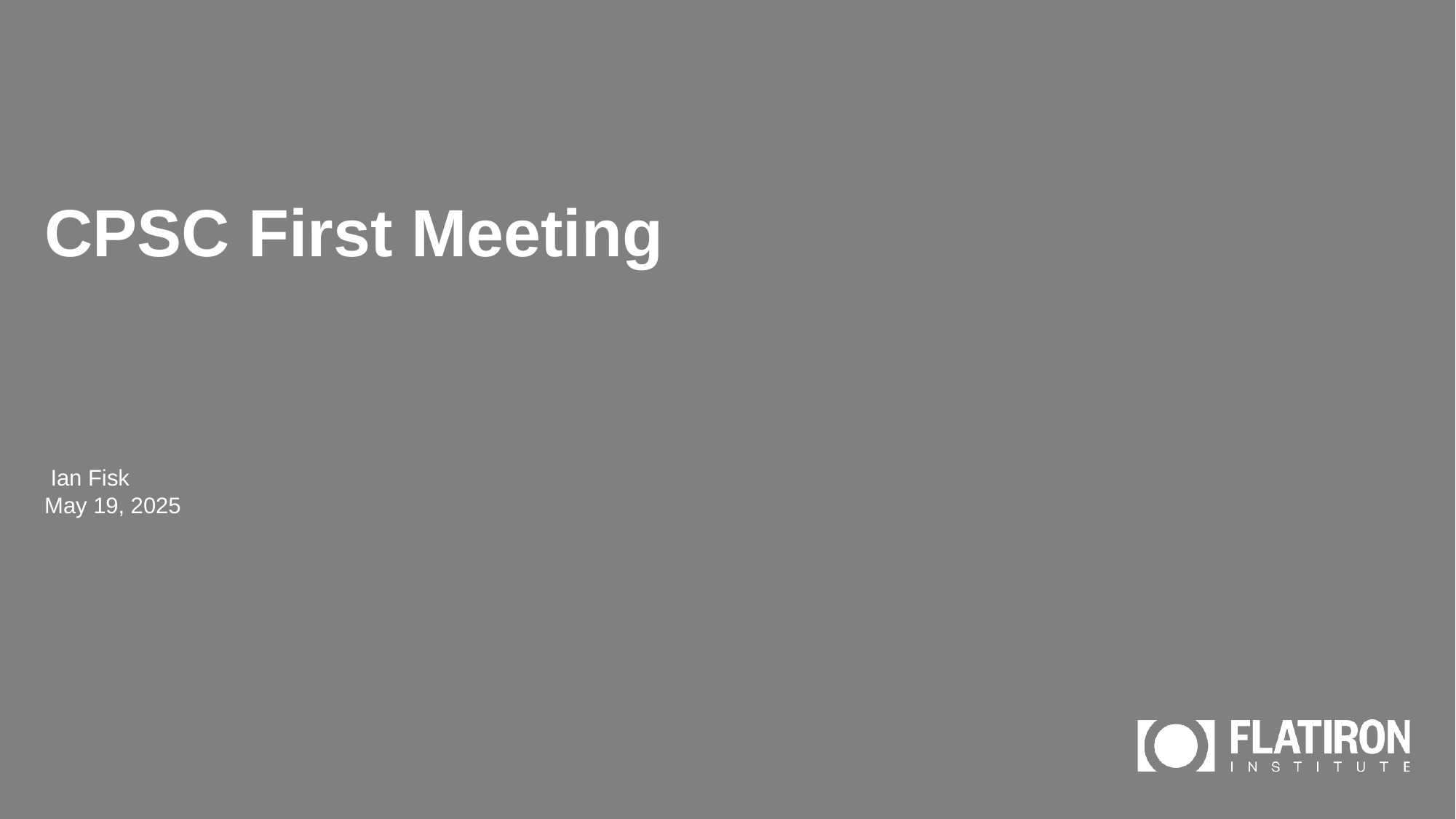

# CPSC First Meeting
 Ian Fisk
May 19, 2025